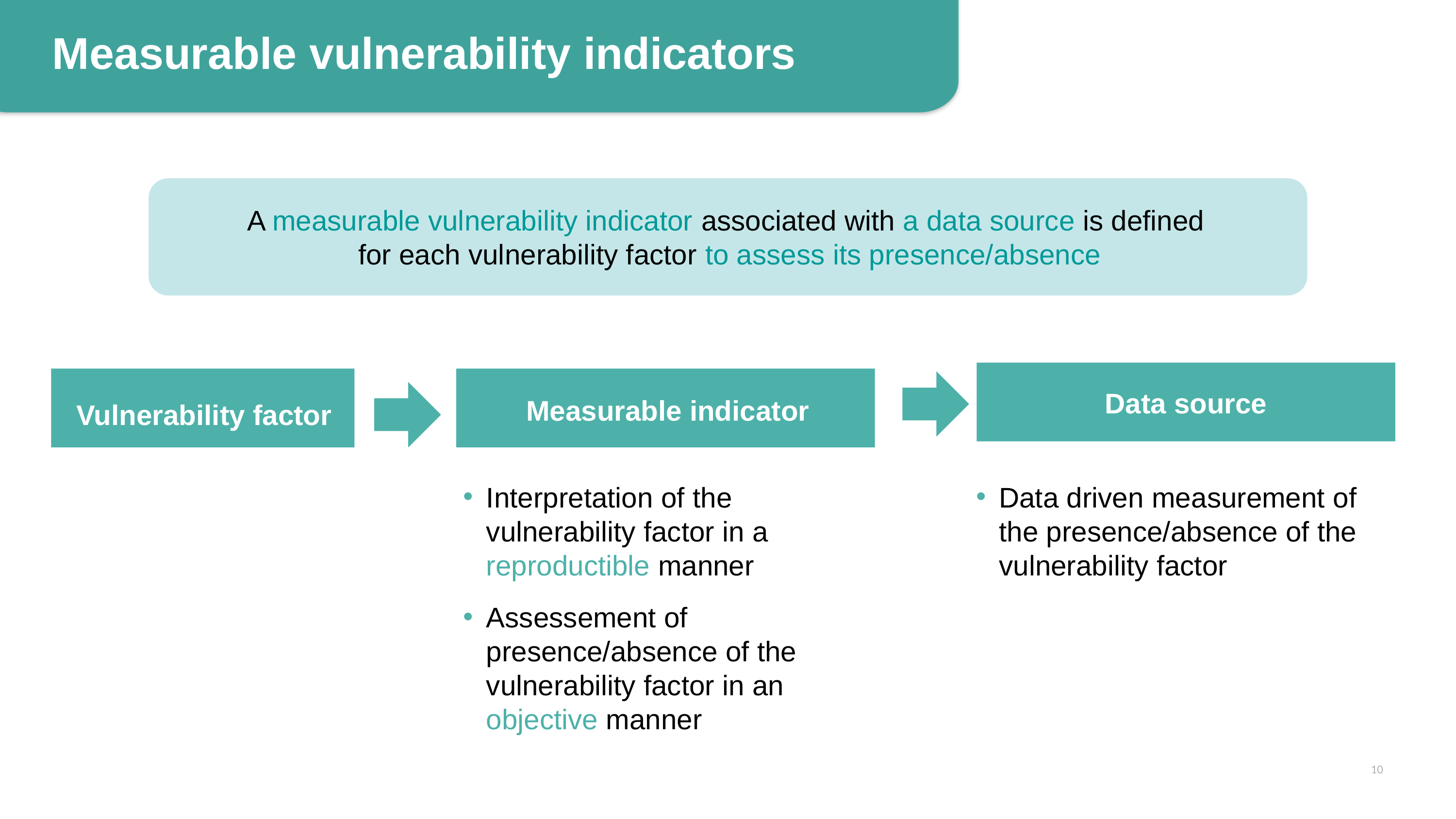

Measurable vulnerability indicators

A measurable vulnerability indicator associated with a data source is defined
for each vulnerability factor to assess its presence/absence

Data source
Data driven measurement of the presence/absence of the vulnerability factor

Measurable indicator

Vulnerability factor
Interpretation of the vulnerability factor in a reproductible manner
Assessement of presence/absence of the vulnerability factor in an objective manner
10